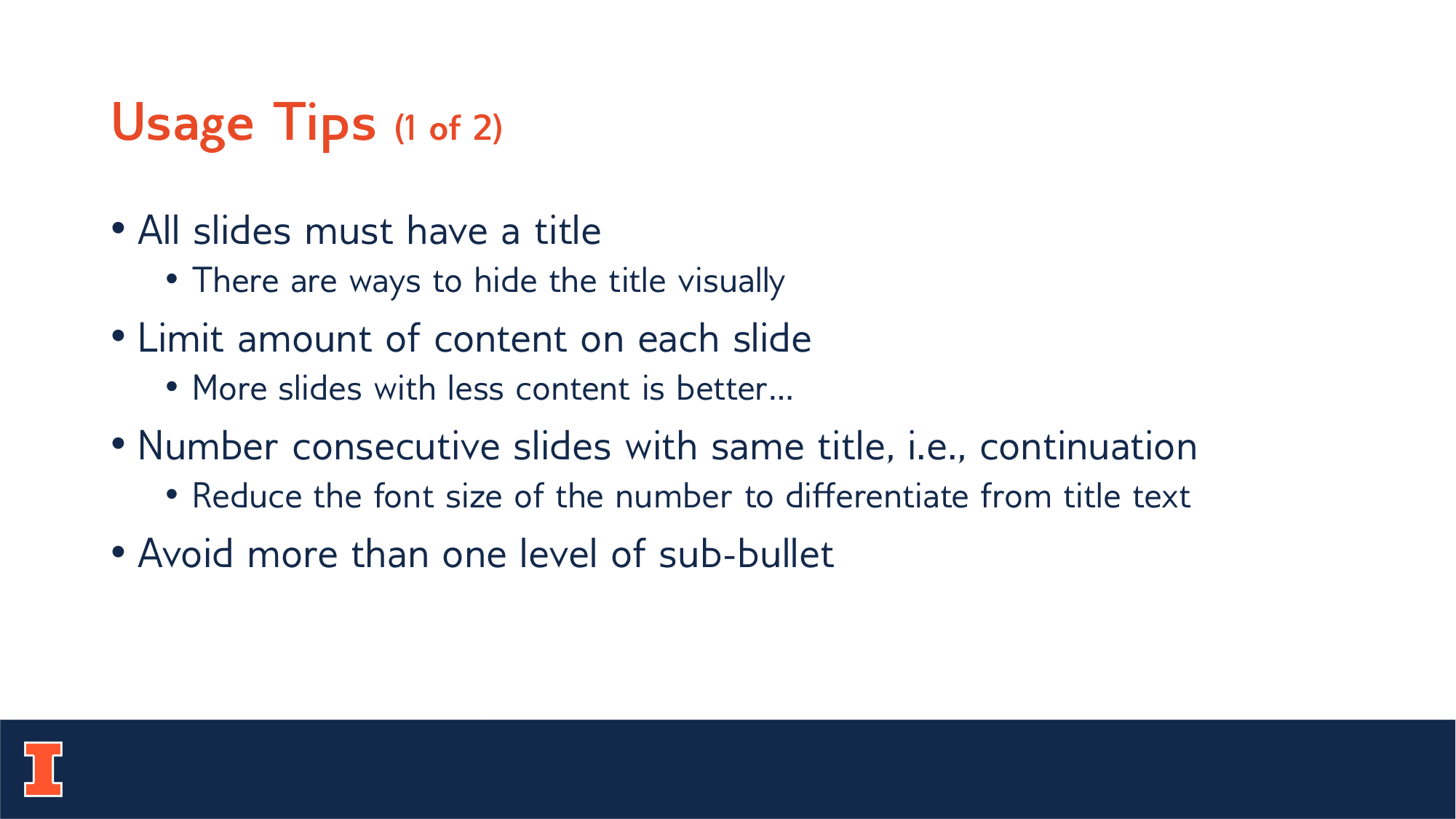

# Usage Tips (1 of 2)
All slides must have a title
There are ways to hide the title visually
Limit amount of content on each slide
More slides with less content is better…
Number consecutive slides with same title, i.e., continuation
Reduce the font size of the number to differentiate from title text
Avoid more than one level of sub-bullet